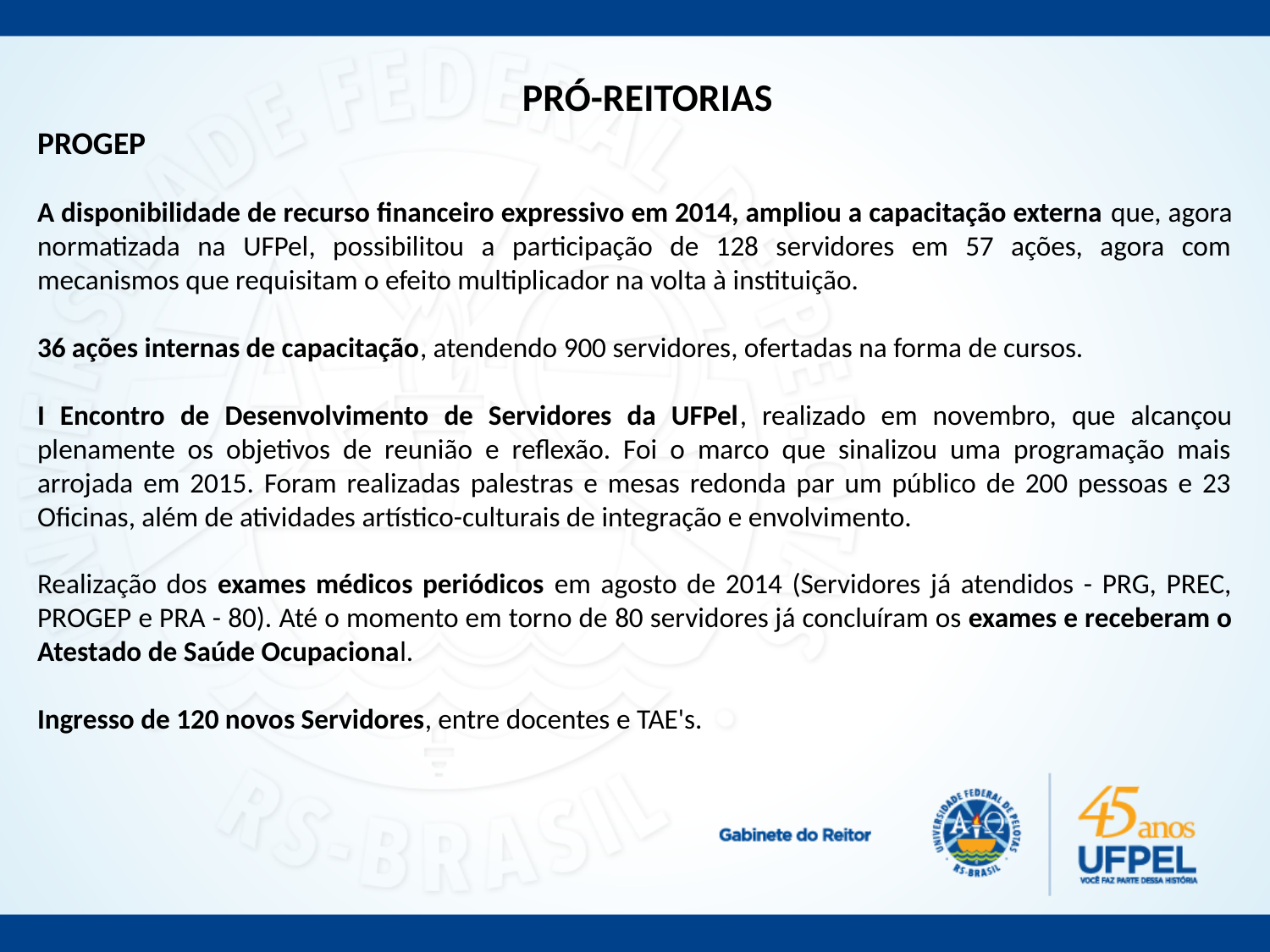

PRÓ-REITORIAS
PROGEP

A disponibilidade de recurso financeiro expressivo em 2014, ampliou a capacitação externa que, agora normatizada na UFPel, possibilitou a participação de 128 servidores em 57 ações, agora com mecanismos que requisitam o efeito multiplicador na volta à instituição.

36 ações internas de capacitação, atendendo 900 servidores, ofertadas na forma de cursos.

I Encontro de Desenvolvimento de Servidores da UFPel, realizado em novembro, que alcançou plenamente os objetivos de reunião e reflexão. Foi o marco que sinalizou uma programação mais arrojada em 2015. Foram realizadas palestras e mesas redonda par um público de 200 pessoas e 23 Oficinas, além de atividades artístico-culturais de integração e envolvimento.

Realização dos exames médicos periódicos em agosto de 2014 (Servidores já atendidos - PRG, PREC, PROGEP e PRA - 80). Até o momento em torno de 80 servidores já concluíram os exames e receberam o Atestado de Saúde Ocupacional.

Ingresso de 120 novos Servidores, entre docentes e TAE's.